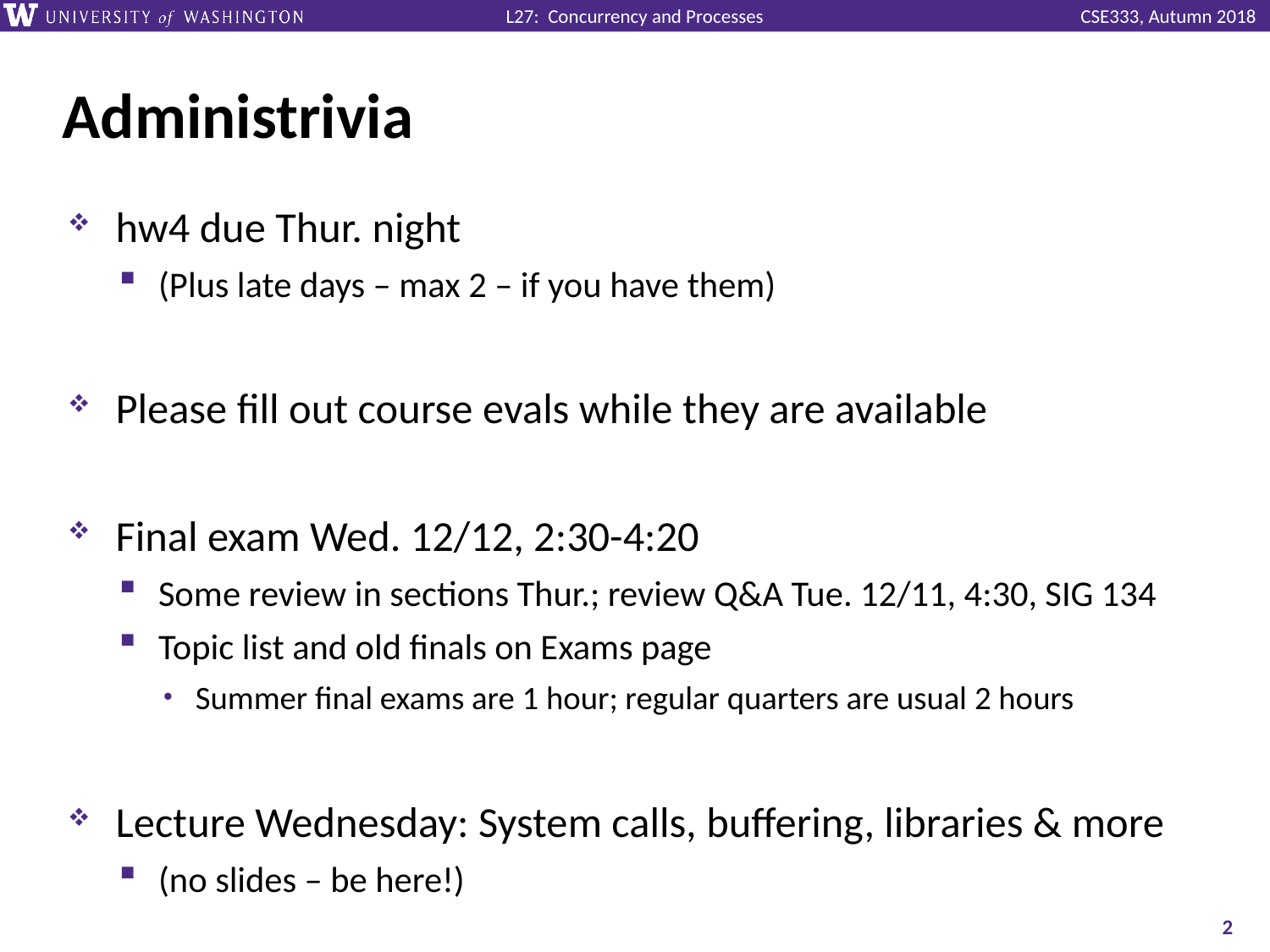

# Administrivia
hw4 due Thur. night
(Plus late days – max 2 – if you have them)

Please fill out course evals while they are available

Final exam Wed. 12/12, 2:30-4:20
Some review in sections Thur.; review Q&A Tue. 12/11, 4:30, SIG 134
Topic list and old finals on Exams page
Summer final exams are 1 hour; regular quarters are usual 2 hours

Lecture Wednesday: System calls, buffering, libraries & more
(no slides – be here!)
2